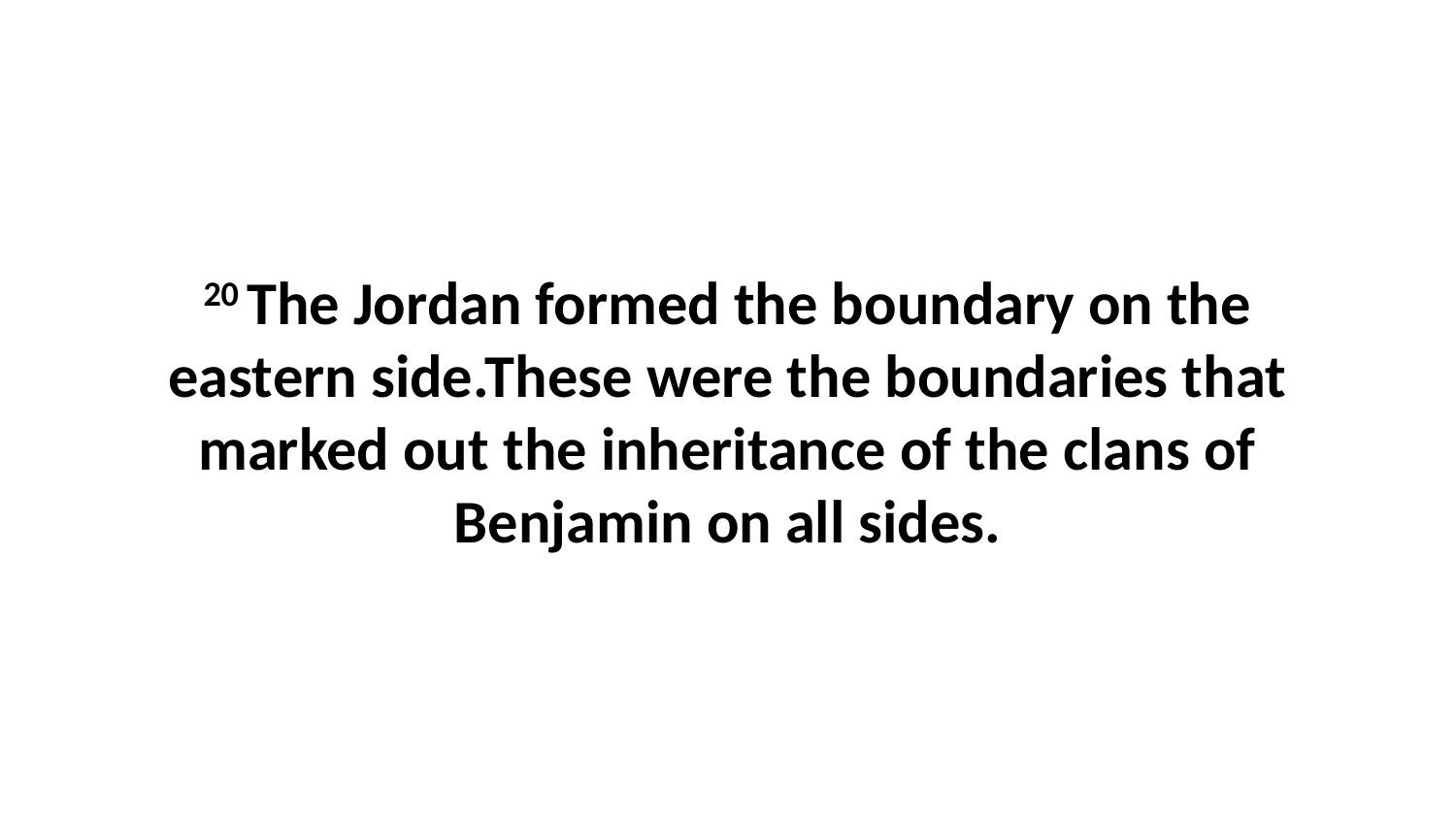

20 The Jordan formed the boundary on the eastern side.These were the boundaries that marked out the inheritance of the clans of Benjamin on all sides.